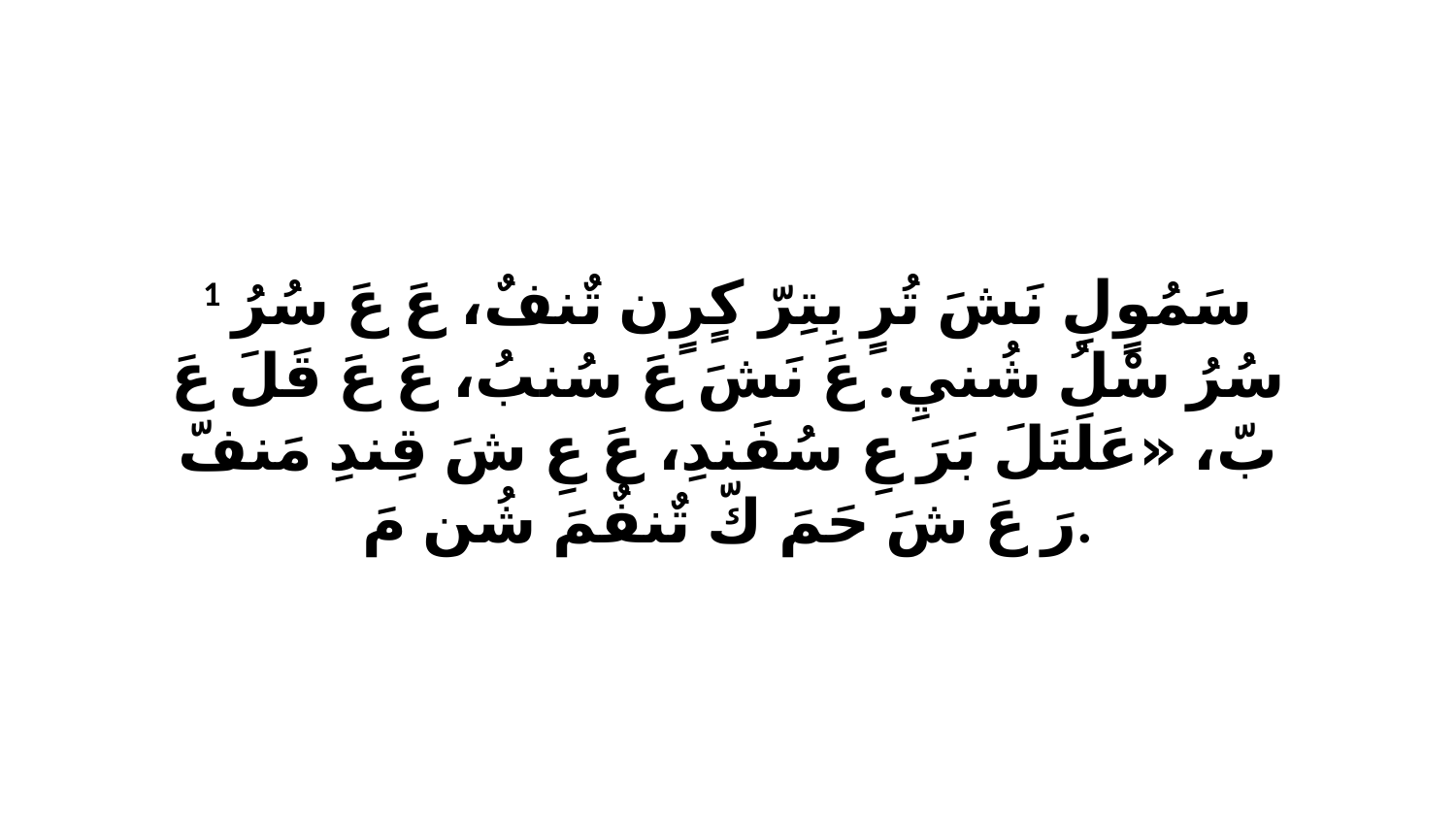

1 سَمُوٍلِ نَشَ تُرٍ بِتِرّ كٍرٍن تٌنفٌ، عَ عَ سُرُ سُرُ سْلُ شُنيِ. عَ نَشَ عَ سُنبُ، عَ عَ قَلَ عَ بّ، «عَلَتَلَ بَرَ عِ سُفَندِ، عَ عِ شَ قِندِ مَنفّ رَ عَ شَ حَمَ كّ تٌنفٌمَ شُن مَ.